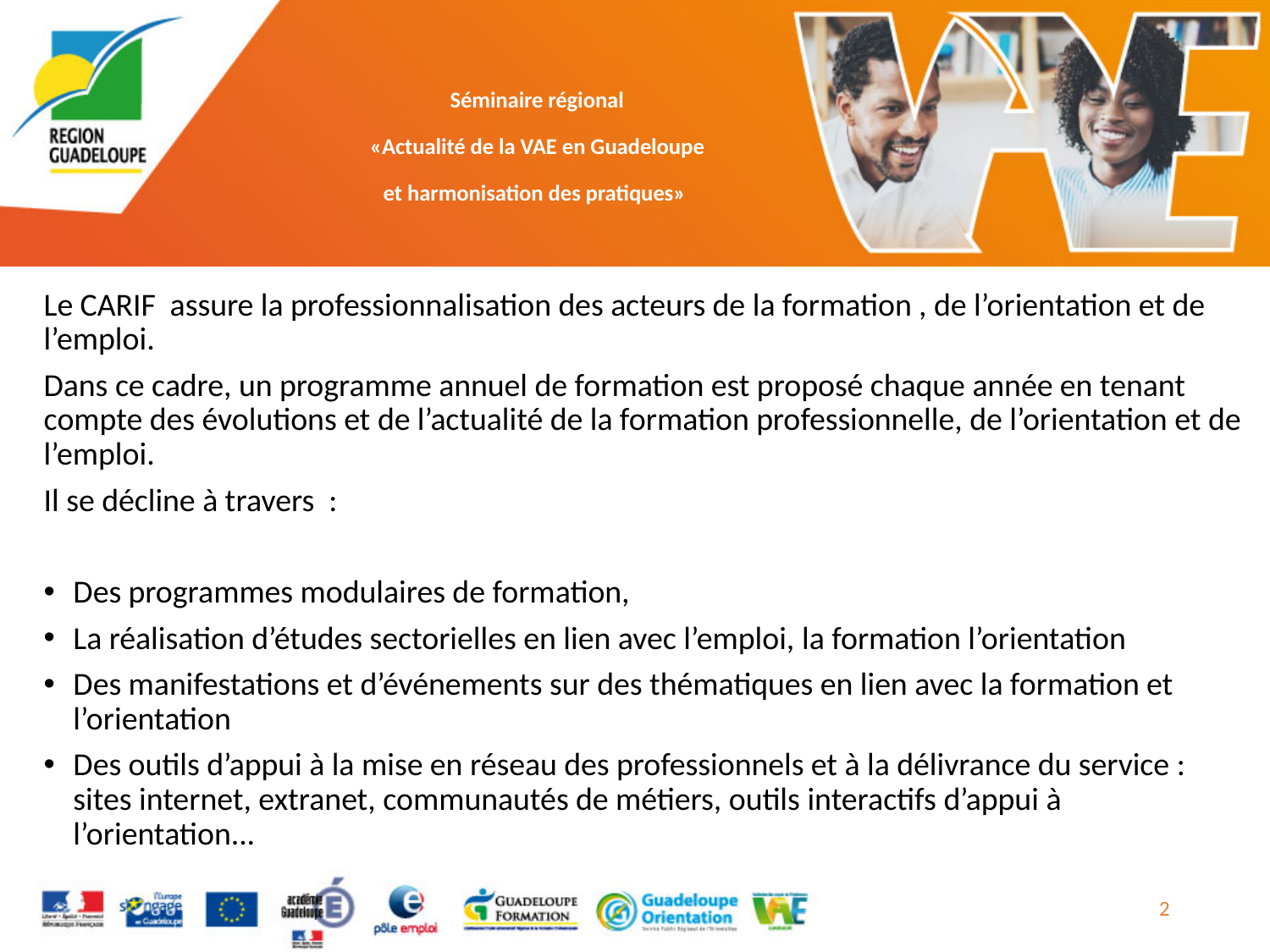

Le CARIF  assure la professionnalisation des acteurs de la formation , de l’orientation et de l’emploi.
Dans ce cadre, un programme annuel de formation est proposé chaque année en tenant compte des évolutions et de l’actualité de la formation professionnelle, de l’orientation et de l’emploi.
Il se décline à travers  :

Des programmes modulaires de formation,
La réalisation d’études sectorielles en lien avec l’emploi, la formation l’orientation
Des manifestations et d’événements sur des thématiques en lien avec la formation et l’orientation
Des outils d’appui à la mise en réseau des professionnels et à la délivrance du service : sites internet, extranet, communautés de métiers, outils interactifs d’appui à l’orientation...

2